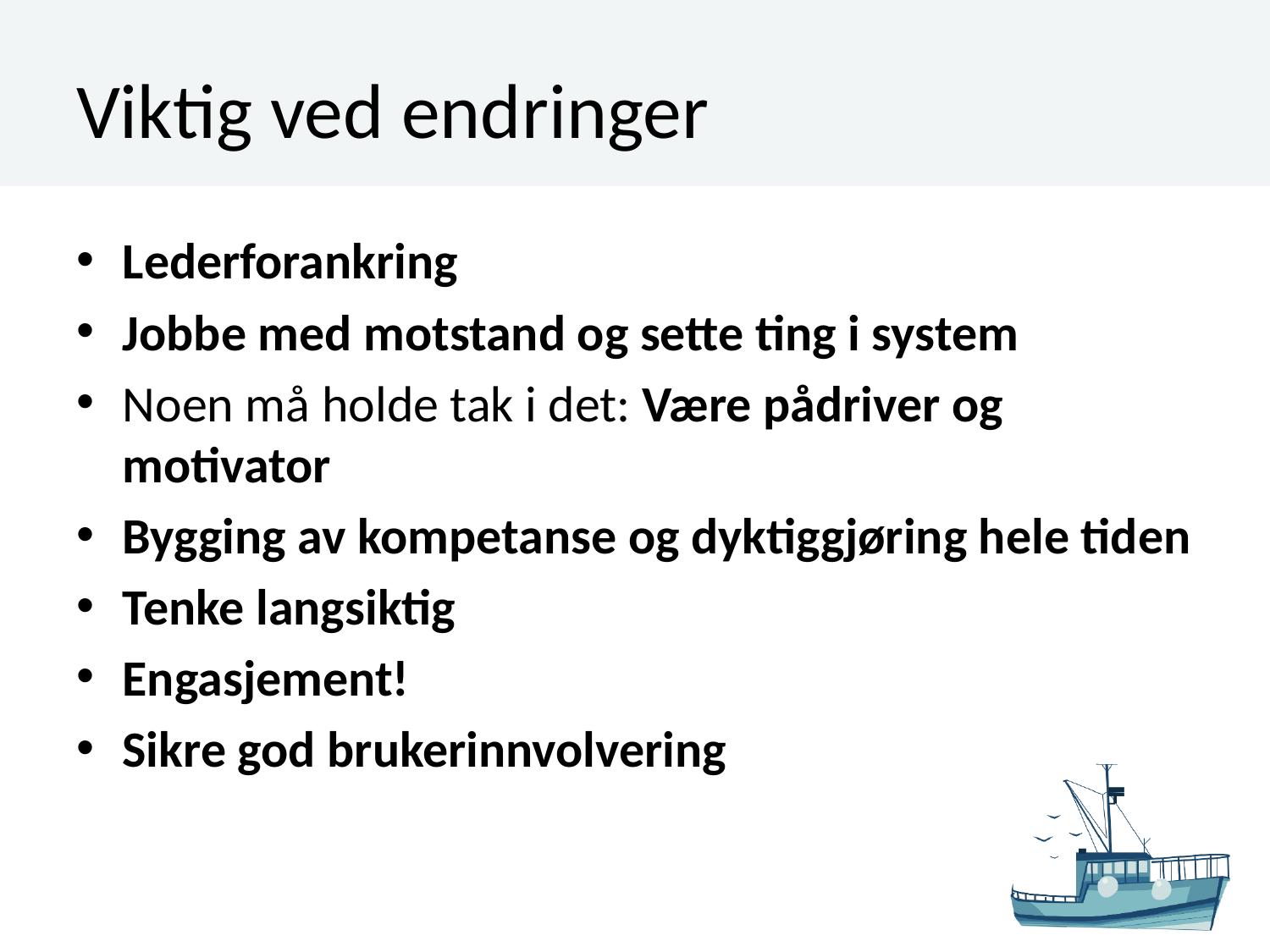

# Viktig ved endringer
Lederforankring
Jobbe med motstand og sette ting i system
Noen må holde tak i det: Være pådriver og motivator
Bygging av kompetanse og dyktiggjøring hele tiden
Tenke langsiktig
Engasjement!
Sikre god brukerinnvolvering